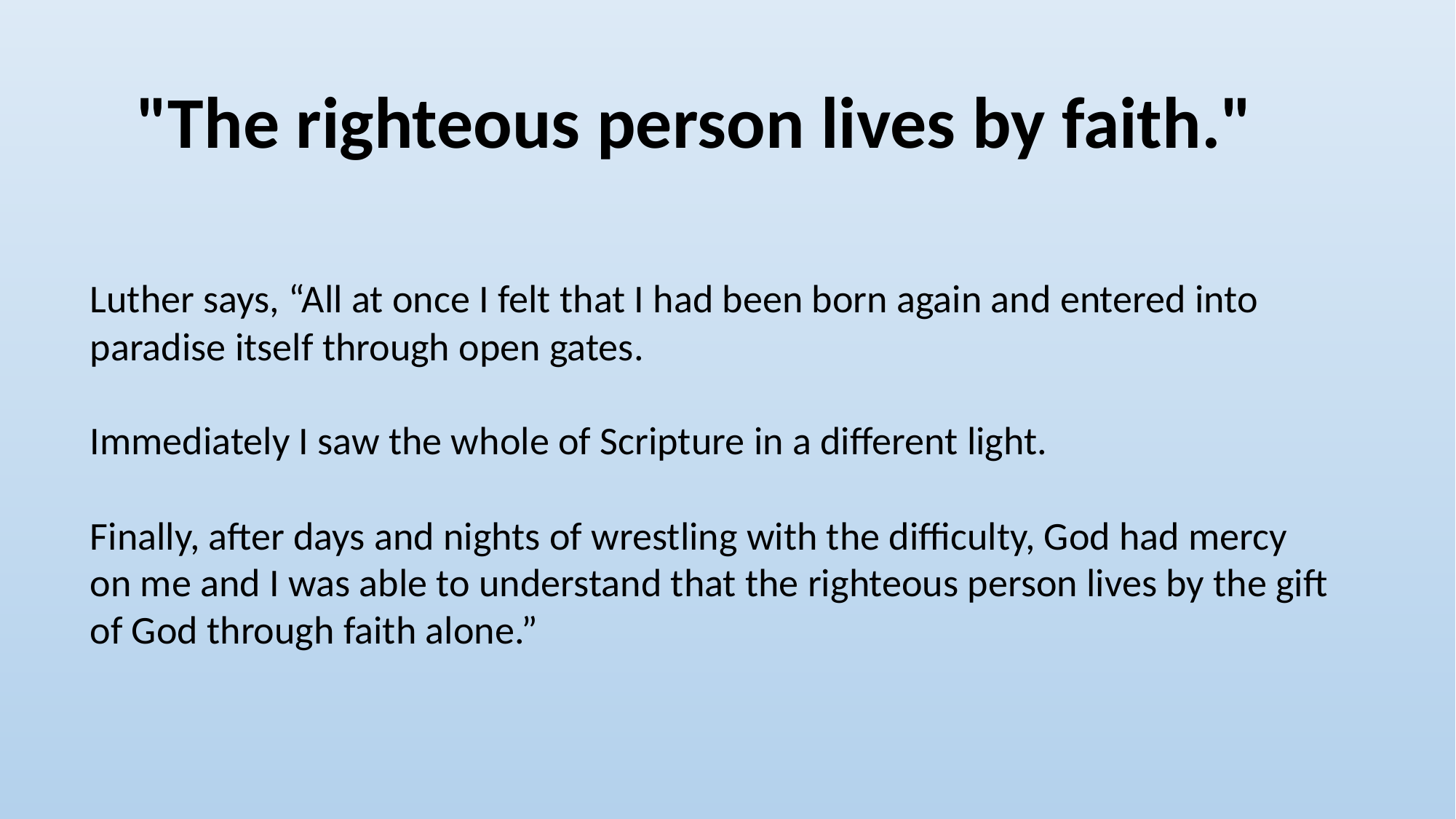

"The righteous person lives by faith."

Luther says, “All at once I felt that I had been born again and entered into paradise itself through open gates.

Immediately I saw the whole of Scripture in a different light.

Finally, after days and nights of wrestling with the difficulty, God had mercy on me and I was able to understand that the righteous person lives by the gift of God through faith alone.”